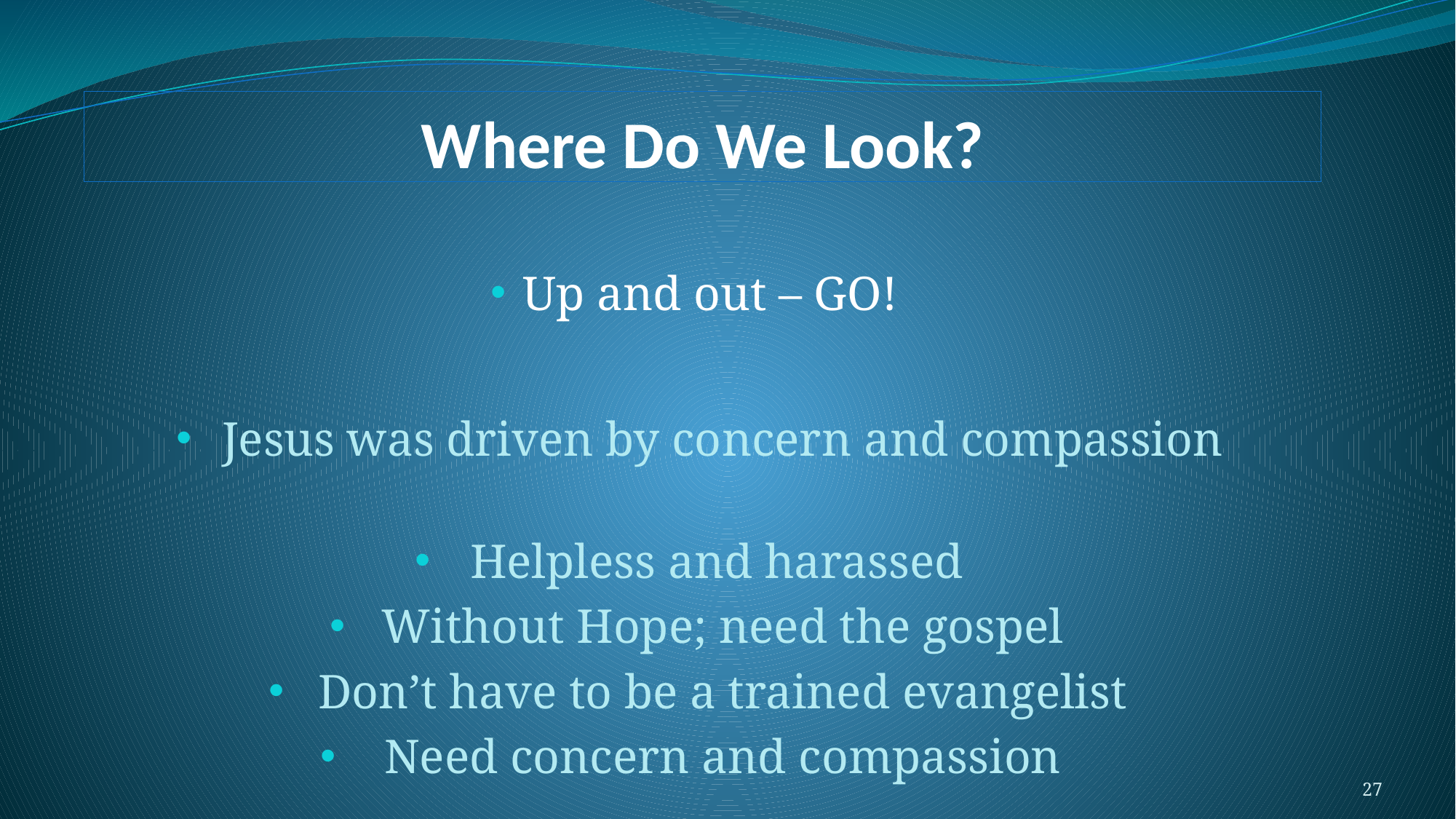

# Where Do We Look?

Up and out – GO!

Jesus was driven by concern and compassion

Helpless and harassed
Without Hope; need the gospel
Don’t have to be a trained evangelist
 Need concern and compassion

27